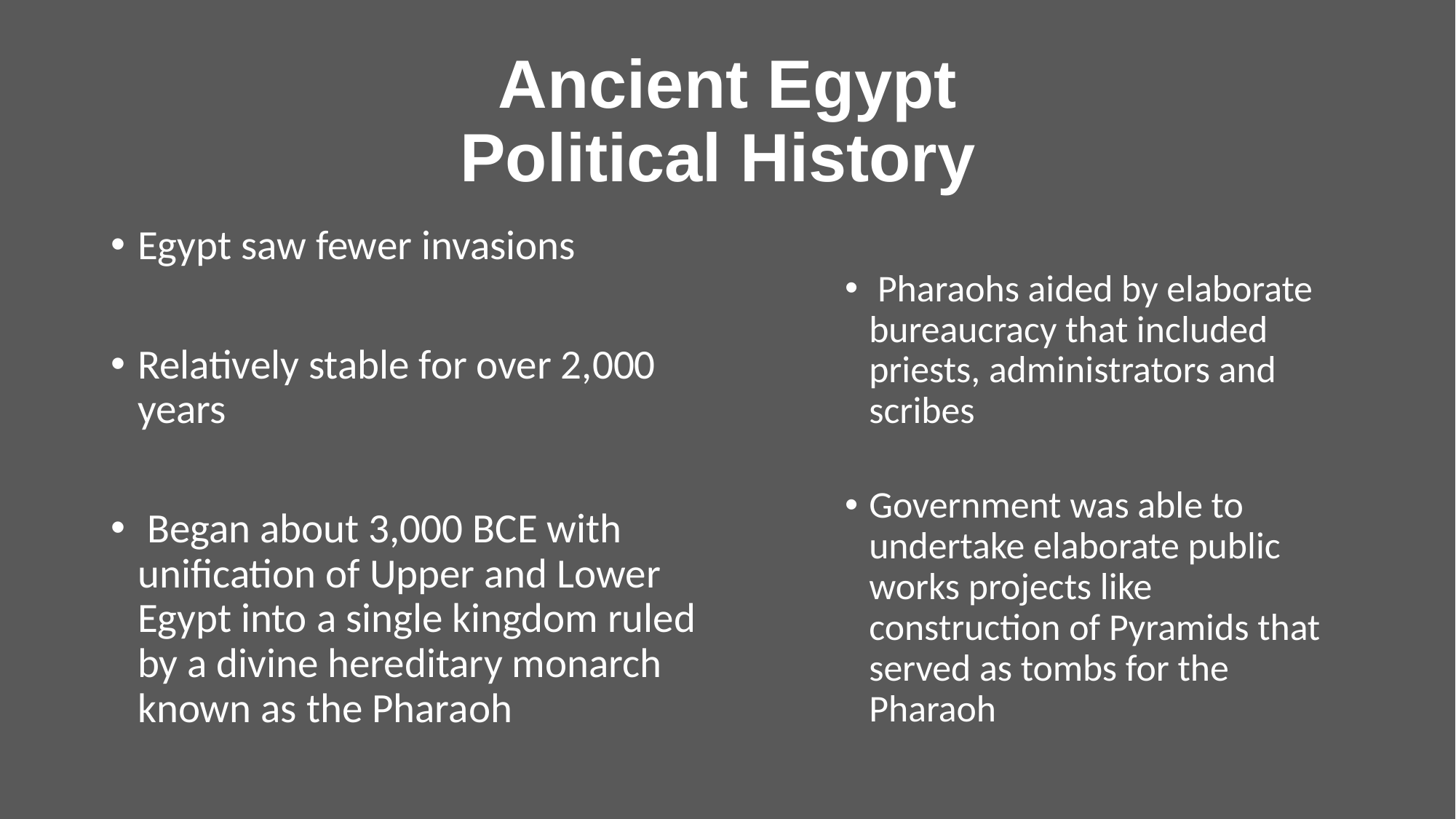

# Ancient Egypt Political History
Egypt saw fewer invasions

Relatively stable for over 2,000 years

 Began about 3,000 BCE with unification of Upper and Lower Egypt into a single kingdom ruled by a divine hereditary monarch known as the Pharaoh

 Pharaohs aided by elaborate bureaucracy that included priests, administrators and scribes

Government was able to undertake elaborate public works projects like construction of Pyramids that served as tombs for the Pharaoh